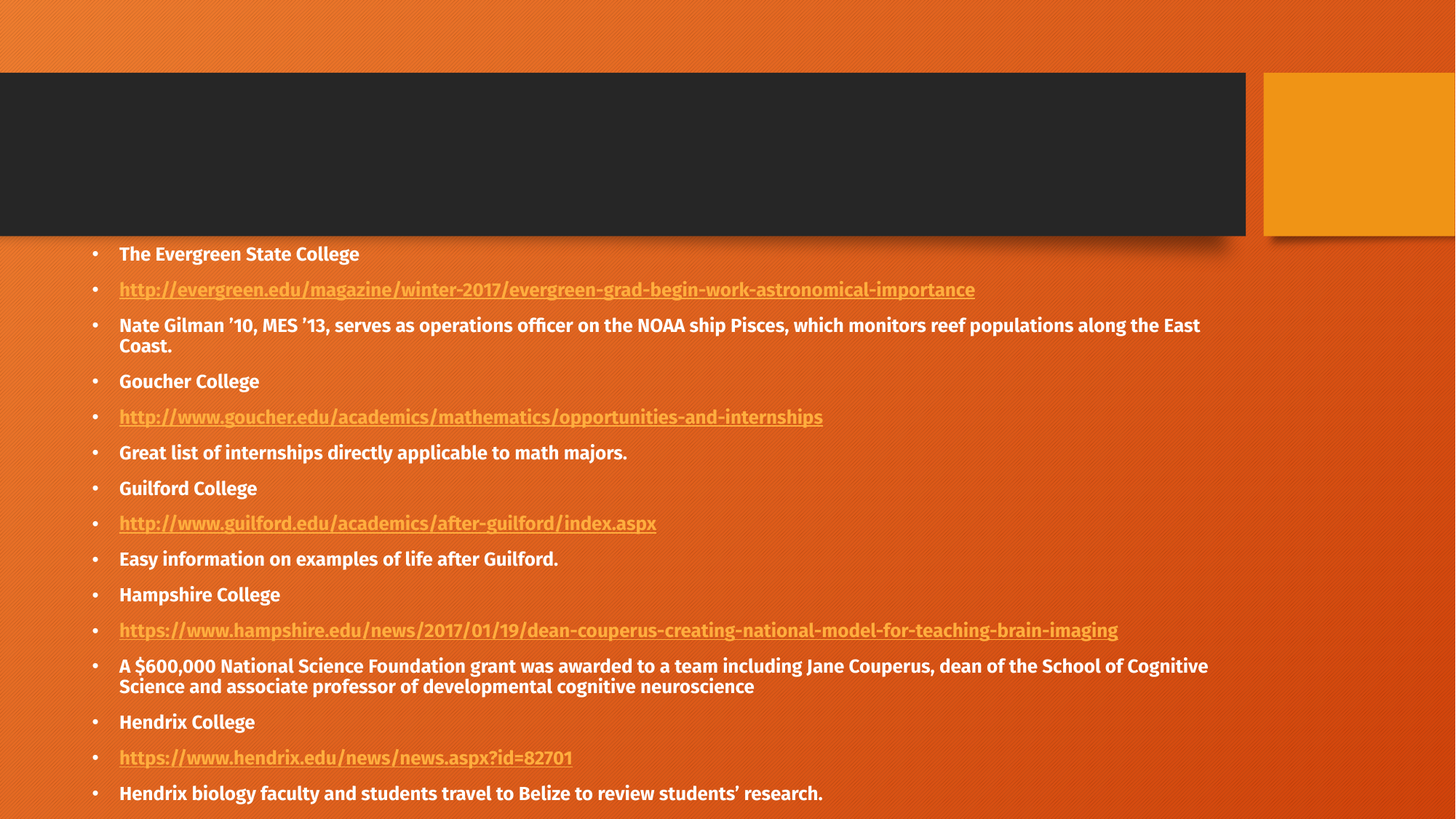

The Evergreen State College
http://evergreen.edu/magazine/winter-2017/evergreen-grad-begin-work-astronomical-importance
Nate Gilman ’10, MES ’13, serves as operations officer on the NOAA ship Pisces, which monitors reef populations along the East Coast.
Goucher College
http://www.goucher.edu/academics/mathematics/opportunities-and-internships
Great list of internships directly applicable to math majors.
Guilford College
http://www.guilford.edu/academics/after-guilford/index.aspx
Easy information on examples of life after Guilford.
Hampshire College
https://www.hampshire.edu/news/2017/01/19/dean-couperus-creating-national-model-for-teaching-brain-imaging
A $600,000 National Science Foundation grant was awarded to a team including Jane Couperus, dean of the School of Cognitive Science and associate professor of developmental cognitive neuroscience
Hendrix College
https://www.hendrix.edu/news/news.aspx?id=82701
Hendrix biology faculty and students travel to Belize to review students’ research.